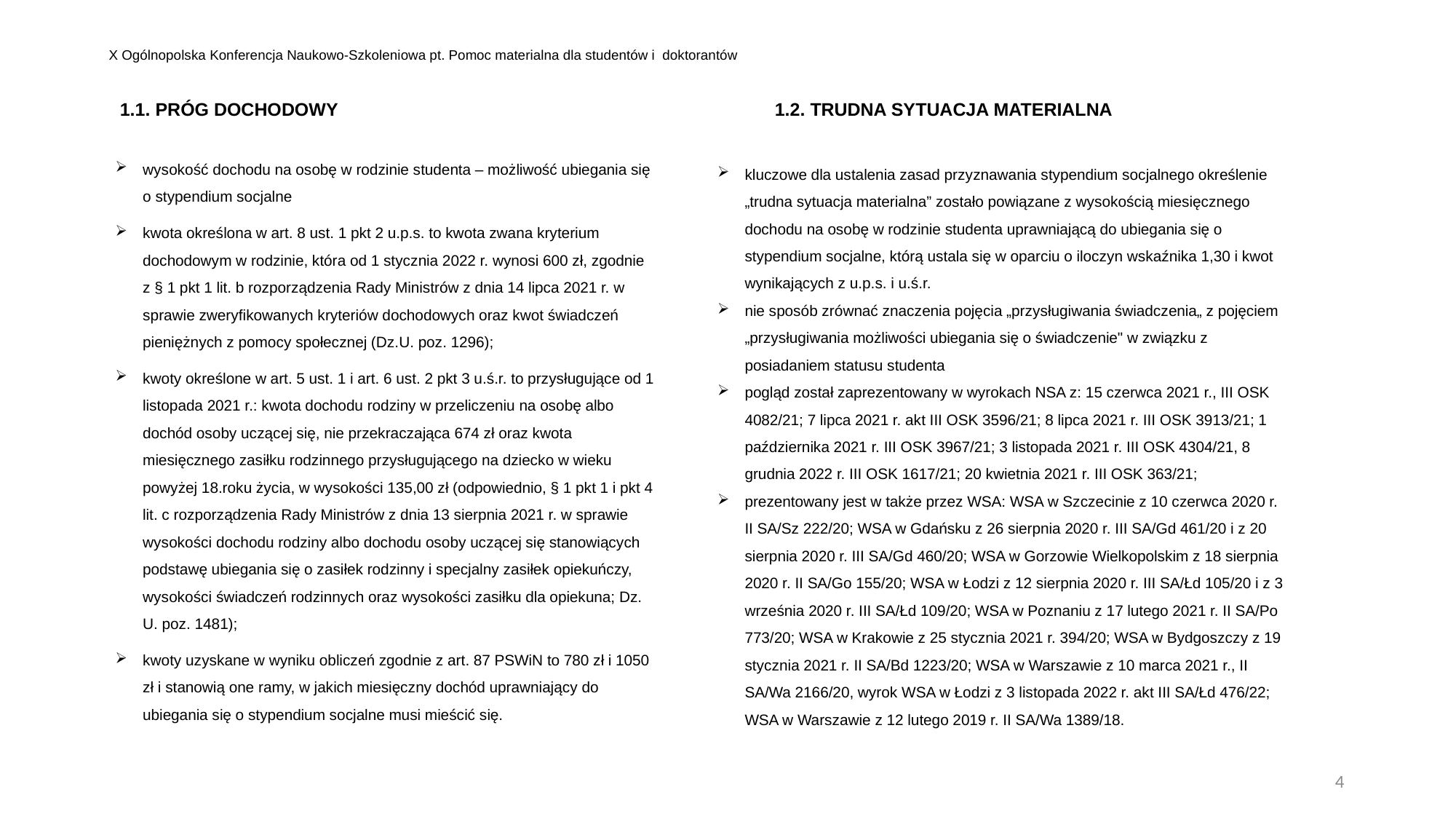

X Ogólnopolska Konferencja Naukowo-Szkoleniowa pt. Pomoc materialna dla studentów i  doktorantów
#
1.1. PRÓG DOCHODOWY				1.2. TRUDNA SYTUACJA MATERIALNA
wysokość dochodu na osobę w rodzinie studenta – możliwość ubiegania się o stypendium socjalne
kwota określona w art. 8 ust. 1 pkt 2 u.p.s. to kwota zwana kryterium dochodowym w rodzinie, która od 1 stycznia 2022 r. wynosi 600 zł, zgodnie z § 1 pkt 1 lit. b rozporządzenia Rady Ministrów z dnia 14 lipca 2021 r. w sprawie zweryfikowanych kryteriów dochodowych oraz kwot świadczeń pieniężnych z pomocy społecznej (Dz.U. poz. 1296);
kwoty określone w art. 5 ust. 1 i art. 6 ust. 2 pkt 3 u.ś.r. to przysługujące od 1 listopada 2021 r.: kwota dochodu rodziny w przeliczeniu na osobę albo dochód osoby uczącej się, nie przekraczająca 674 zł oraz kwota miesięcznego zasiłku rodzinnego przysługującego na dziecko w wieku powyżej 18.roku życia, w wysokości 135,00 zł (odpowiednio, § 1 pkt 1 i pkt 4 lit. c rozporządzenia Rady Ministrów z dnia 13 sierpnia 2021 r. w sprawie wysokości dochodu rodziny albo dochodu osoby uczącej się stanowiących podstawę ubiegania się o zasiłek rodzinny i specjalny zasiłek opiekuńczy, wysokości świadczeń rodzinnych oraz wysokości zasiłku dla opiekuna; Dz. U. poz. 1481);
kwoty uzyskane w wyniku obliczeń zgodnie z art. 87 PSWiN to 780 zł i 1050 zł i stanowią one ramy, w jakich miesięczny dochód uprawniający do ubiegania się o stypendium socjalne musi mieścić się.

kluczowe dla ustalenia zasad przyznawania stypendium socjalnego określenie „trudna sytuacja materialna” zostało powiązane z wysokością miesięcznego dochodu na osobę w rodzinie studenta uprawniającą do ubiegania się o stypendium socjalne, którą ustala się w oparciu o iloczyn wskaźnika 1,30 i kwot wynikających z u.p.s. i u.ś.r.
nie sposób zrównać znaczenia pojęcia „przysługiwania świadczenia„ z pojęciem „przysługiwania możliwości ubiegania się o świadczenie" w związku z posiadaniem statusu studenta
pogląd został zaprezentowany w wyrokach NSA z: 15 czerwca 2021 r., III OSK 4082/21; 7 lipca 2021 r. akt III OSK 3596/21; 8 lipca 2021 r. III OSK 3913/21; 1 października 2021 r. III OSK 3967/21; 3 listopada 2021 r. III OSK 4304/21, 8 grudnia 2022 r. III OSK 1617/21; 20 kwietnia 2021 r. III OSK 363/21;
prezentowany jest w także przez WSA: WSA w Szczecinie z 10 czerwca 2020 r. II SA/Sz 222/20; WSA w Gdańsku z 26 sierpnia 2020 r. III SA/Gd 461/20 i z 20 sierpnia 2020 r. III SA/Gd 460/20; WSA w Gorzowie Wielkopolskim z 18 sierpnia 2020 r. II SA/Go 155/20; WSA w Łodzi z 12 sierpnia 2020 r. III SA/Łd 105/20 i z 3 września 2020 r. III SA/Łd 109/20; WSA w Poznaniu z 17 lutego 2021 r. II SA/Po 773/20; WSA w Krakowie z 25 stycznia 2021 r. 394/20; WSA w Bydgoszczy z 19 stycznia 2021 r. II SA/Bd 1223/20; WSA w Warszawie z 10 marca 2021 r., II SA/Wa 2166/20, wyrok WSA w Łodzi z 3 listopada 2022 r. akt III SA/Łd 476/22; WSA w Warszawie z 12 lutego 2019 r. II SA/Wa 1389/18.
4